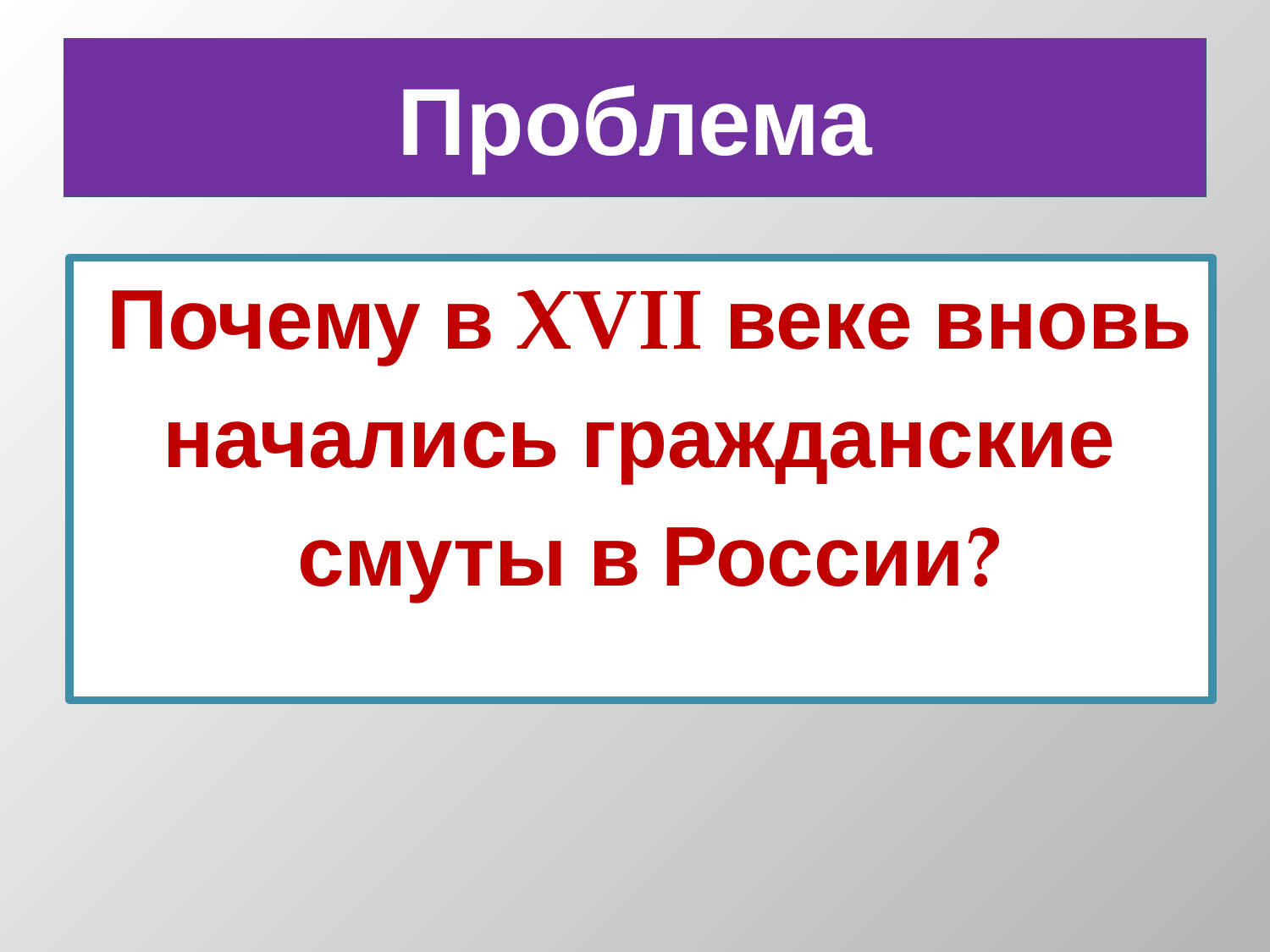

# Проблема
Почему в XVII веке вновь
начались гражданские
смуты в России?